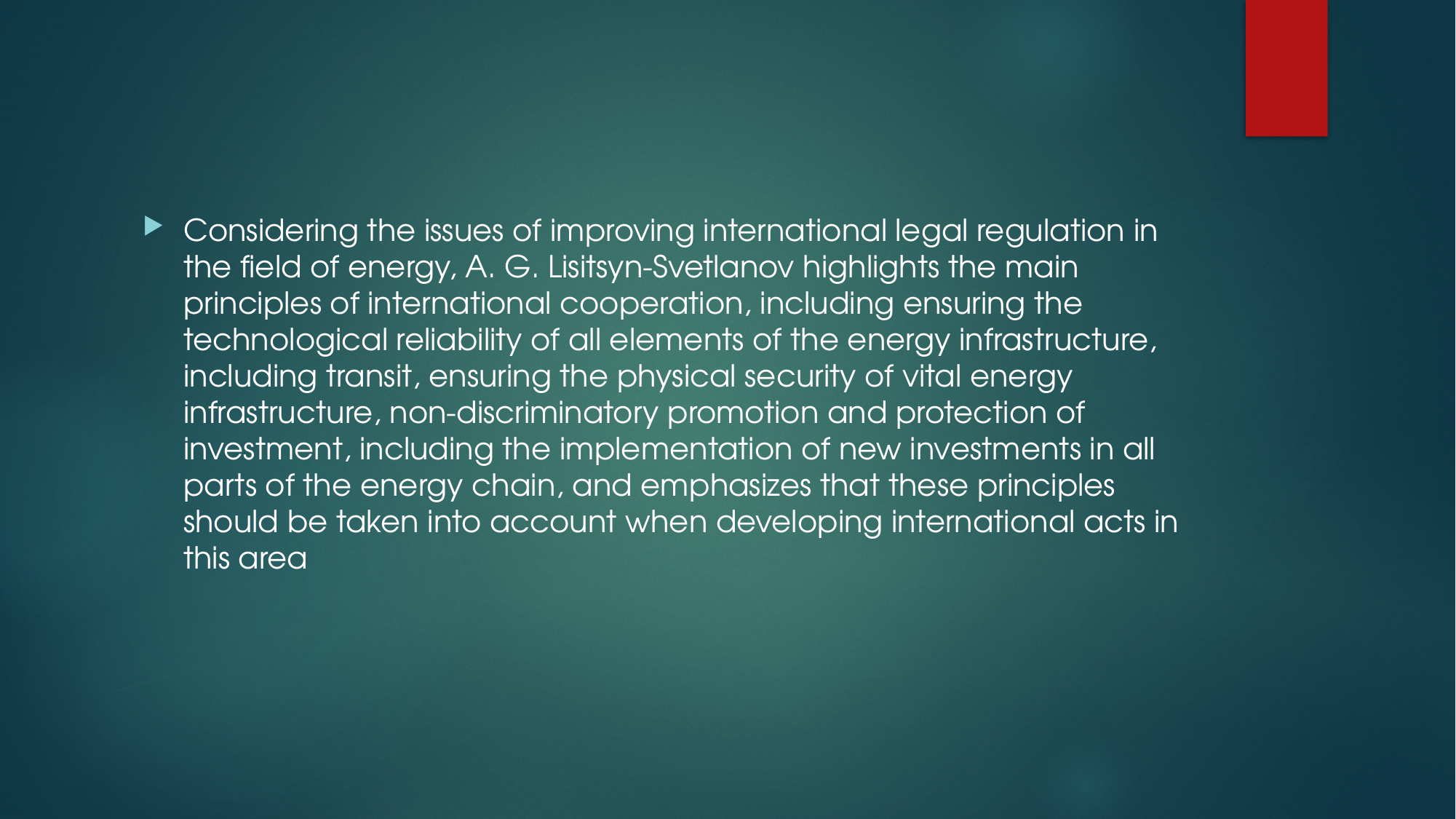

Considering the issues of improving international legal regulation in the field of energy, A. G. Lisitsyn-Svetlanov highlights the main principles of international cooperation, including ensuring the technological reliability of all elements of the energy infrastructure, including transit, ensuring the physical security of vital energy infrastructure, non-discriminatory promotion and protection of investment, including the implementation of new investments in all parts of the energy chain, and emphasizes that these principles should be taken into account when developing international acts in this area